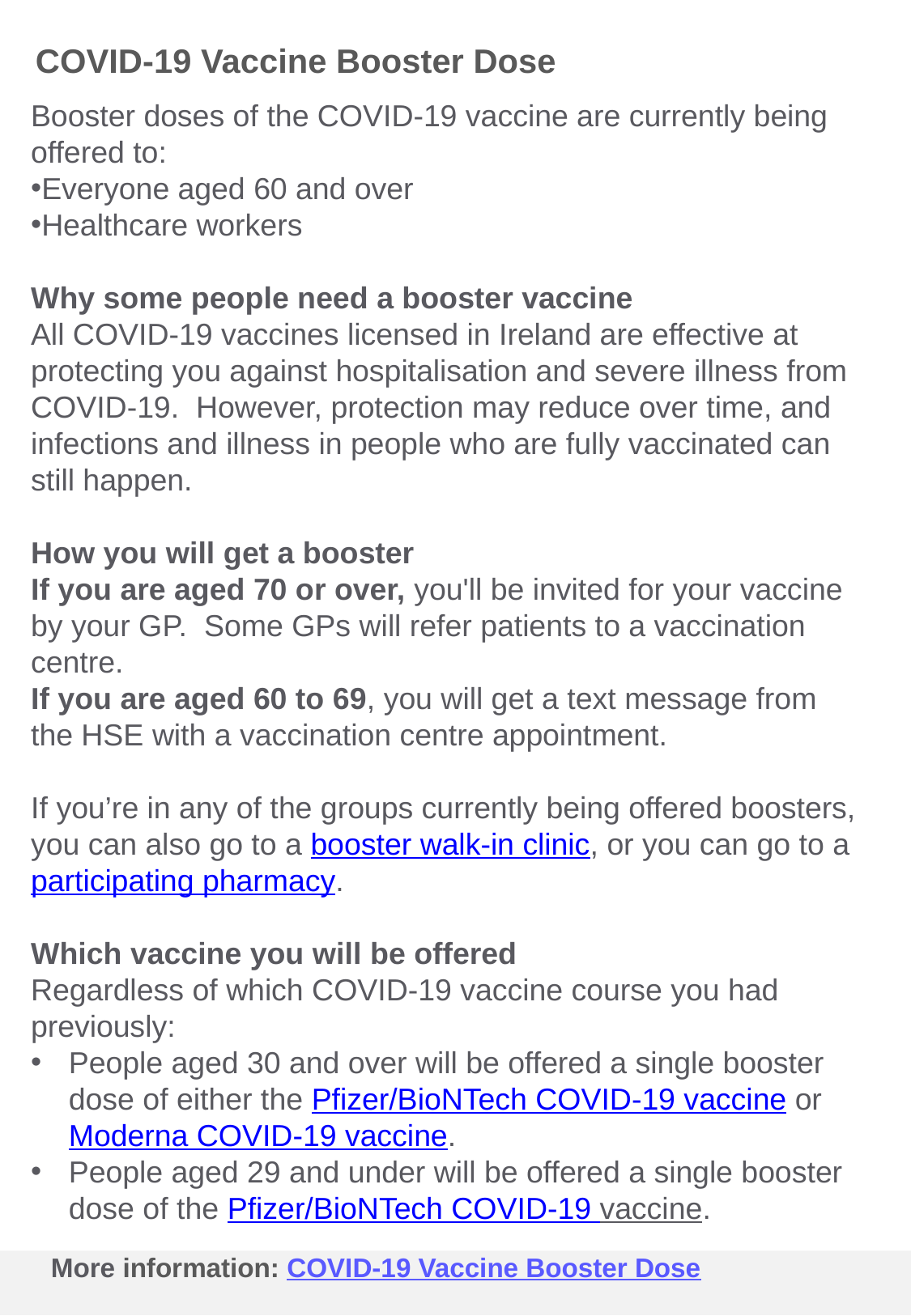

COVID-19 Vaccine Booster Dose
Booster doses of the COVID-19 vaccine are currently being offered to:
Everyone aged 60 and over
Healthcare workers
Why some people need a booster vaccine
All COVID-19 vaccines licensed in Ireland are effective at
protecting you against hospitalisation and severe illness from
COVID-19.  However, protection may reduce over time, and infections and illness in people who are fully vaccinated can still happen.

How you will get a booster
If you are aged 70 or over, you'll be invited for your vaccine by your GP.  Some GPs will refer patients to a vaccination centre.
If you are aged 60 to 69, you will get a text message from the HSE with a vaccination centre appointment.

If you’re in any of the groups currently being offered boosters, you can also go to a booster walk-in clinic, or you can go to a participating pharmacy.
Which vaccine you will be offered
Regardless of which COVID-19 vaccine course you had previously:
People aged 30 and over will be offered a single booster dose of either the Pfizer/BioNTech COVID-19 vaccine or Moderna COVID-19 vaccine.
People aged 29 and under will be offered a single booster dose of the Pfizer/BioNTech COVID-19 vaccine.

 More information: COVID-19 Vaccine Booster Dose